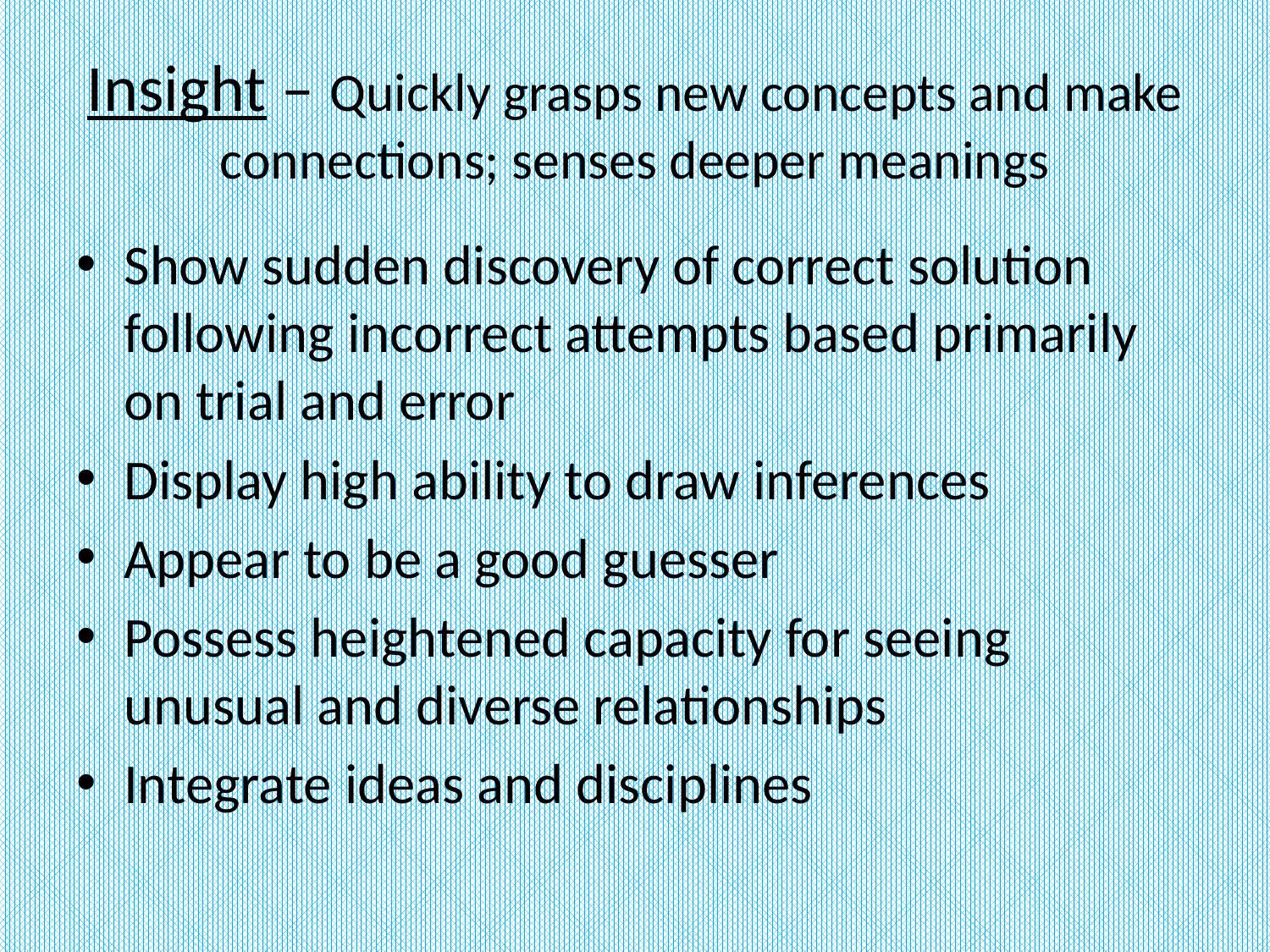

# Insight – Quickly grasps new concepts and make connections; senses deeper meanings
Show sudden discovery of correct solution following incorrect attempts based primarily on trial and error
Display high ability to draw inferences
Appear to be a good guesser
Possess heightened capacity for seeing unusual and diverse relationships
Integrate ideas and disciplines